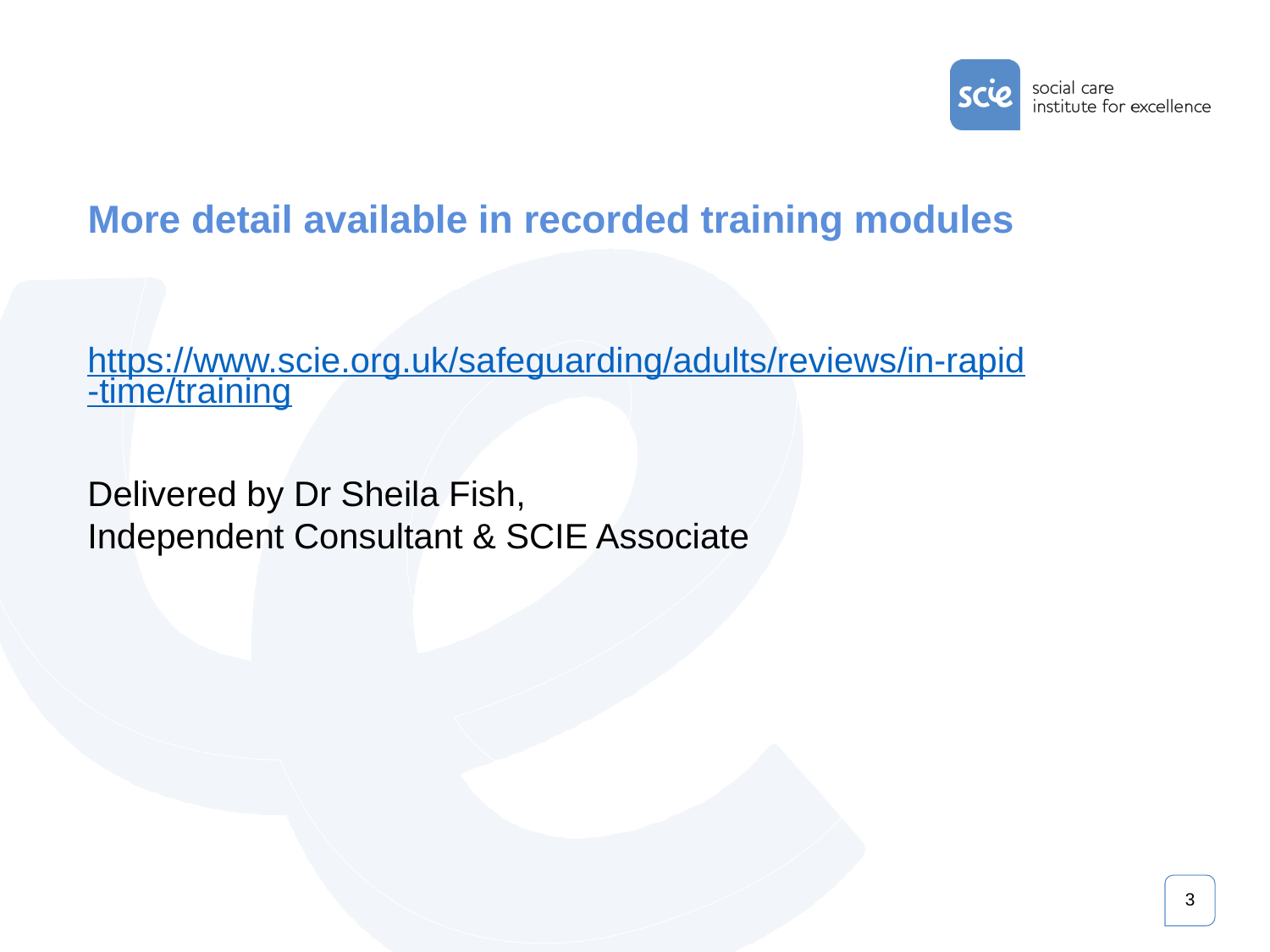

# More detail available in recorded training modules

https://www.scie.org.uk/safeguarding/adults/reviews/in-rapid-time/training

Delivered by Dr Sheila Fish,
Independent Consultant & SCIE Associate